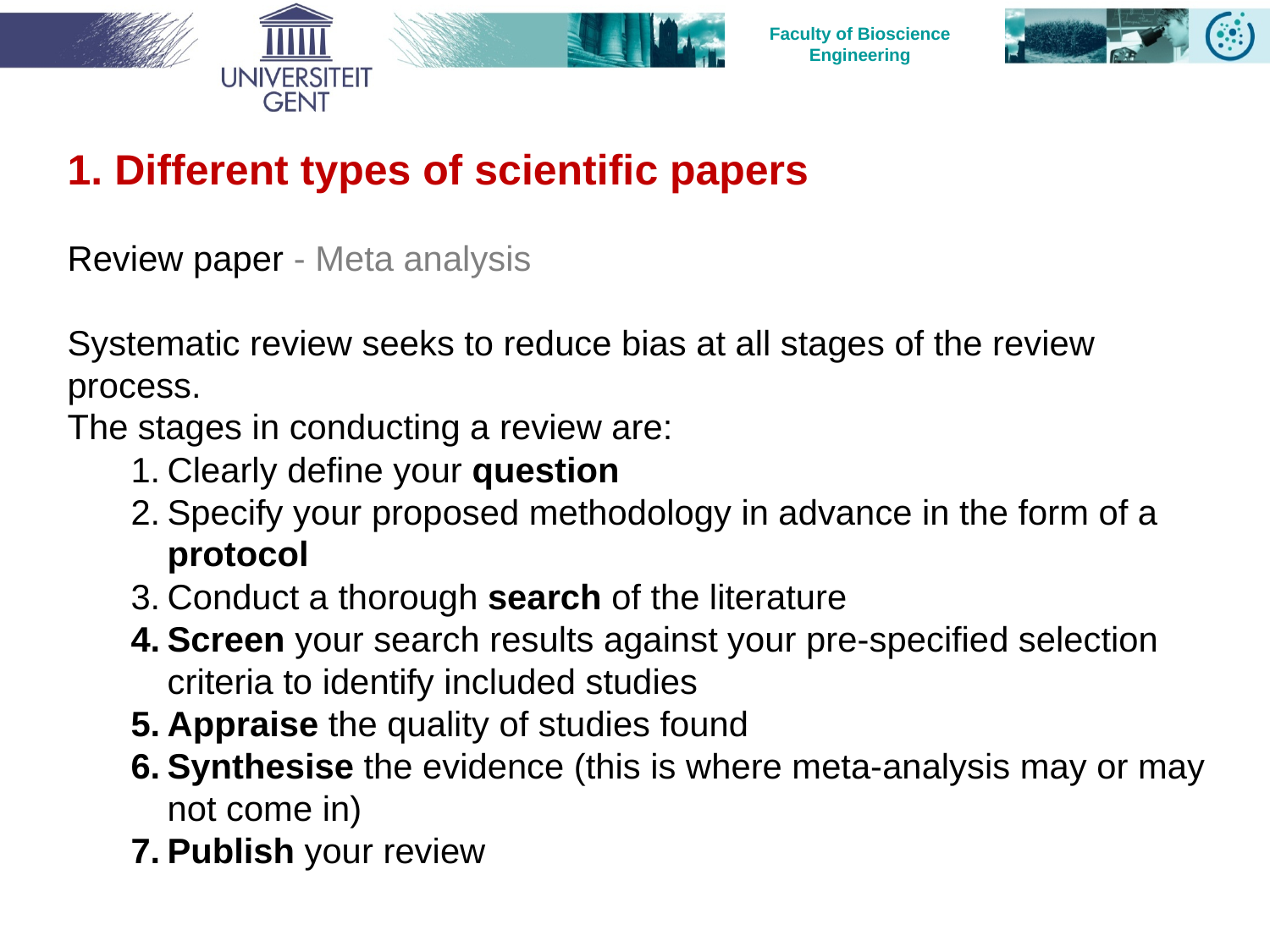

1. Different types of scientific papers

Review paper - Meta analysis

Systematic review seeks to reduce bias at all stages of the review process.
The stages in conducting a review are:
Clearly define your question
Specify your proposed methodology in advance in the form of a protocol
Conduct a thorough search of the literature
Screen your search results against your pre-specified selection criteria to identify included studies
Appraise the quality of studies found
Synthesise the evidence (this is where meta-analysis may or may not come in)
Publish your review